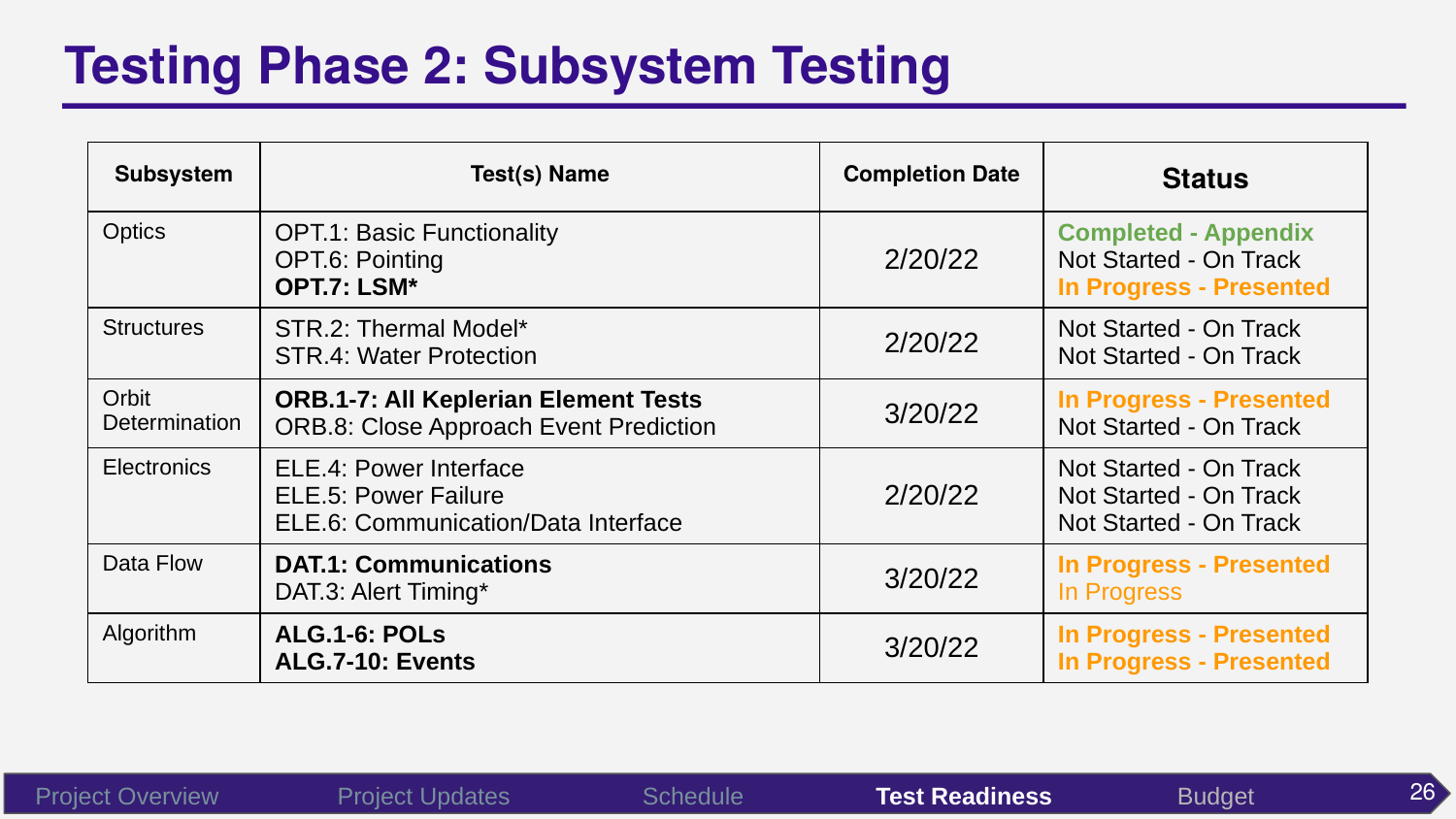

# Testing Phase 2: Subsystem Testing
| Subsystem | Test(s) Name | Completion Date | Status |
| --- | --- | --- | --- |
| Optics | OPT.1: Basic Functionality OPT.6: Pointing OPT.7: LSM\* | 2/20/22 | Completed - Appendix Not Started - On Track In Progress - Presented |
| Structures | STR.2: Thermal Model\* STR.4: Water Protection | 2/20/22 | Not Started - On Track Not Started - On Track |
| Orbit Determination | ORB.1-7: All Keplerian Element Tests ORB.8: Close Approach Event Prediction | 3/20/22 | In Progress - Presented Not Started - On Track |
| Electronics | ELE.4: Power Interface ELE.5: Power Failure ELE.6: Communication/Data Interface | 2/20/22 | Not Started - On Track Not Started - On Track Not Started - On Track |
| Data Flow | DAT.1: Communications DAT.3: Alert Timing\* | 3/20/22 | In Progress - Presented In Progress |
| Algorithm | ALG.1-6: POLs ALG.7-10: Events | 3/20/22 | In Progress - Presented In Progress - Presented |
26
Project Overview
Project Updates
Schedule
Test Readiness

Budget